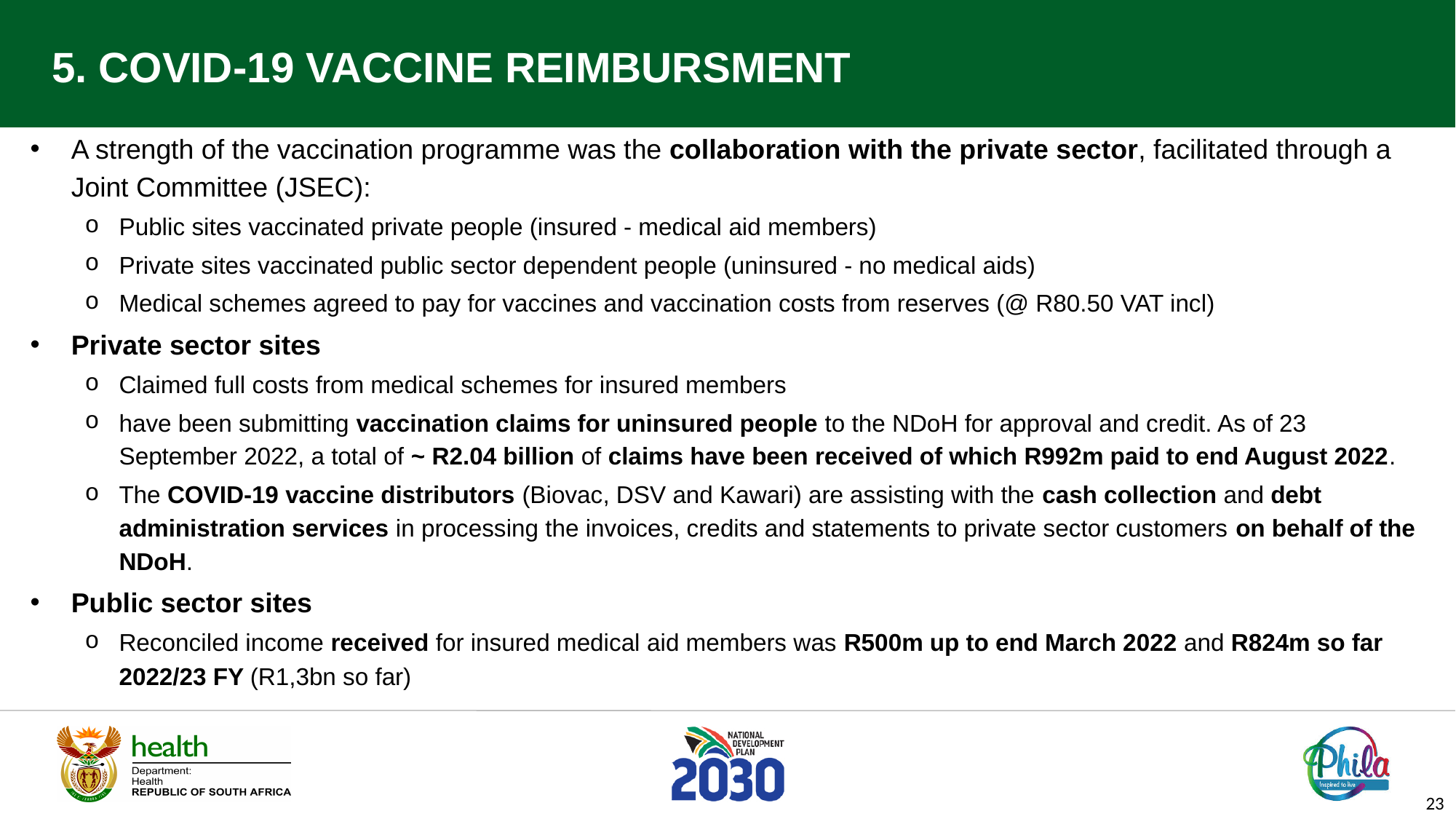

# 5. COVID-19 VACCINE REIMBURSMENT
A strength of the vaccination programme was the collaboration with the private sector, facilitated through a Joint Committee (JSEC):
Public sites vaccinated private people (insured - medical aid members)
Private sites vaccinated public sector dependent people (uninsured - no medical aids)
Medical schemes agreed to pay for vaccines and vaccination costs from reserves (@ R80.50 VAT incl)
Private sector sites
Claimed full costs from medical schemes for insured members
have been submitting vaccination claims for uninsured people to the NDoH for approval and credit. As of 23 September 2022, a total of ~ R2.04 billion of claims have been received of which R992m paid to end August 2022.
The COVID-19 vaccine distributors (Biovac, DSV and Kawari) are assisting with the cash collection and debt administration services in processing the invoices, credits and statements to private sector customers on behalf of the NDoH.
Public sector sites
Reconciled income received for insured medical aid members was R500m up to end March 2022 and R824m so far 2022/23 FY (R1,3bn so far)